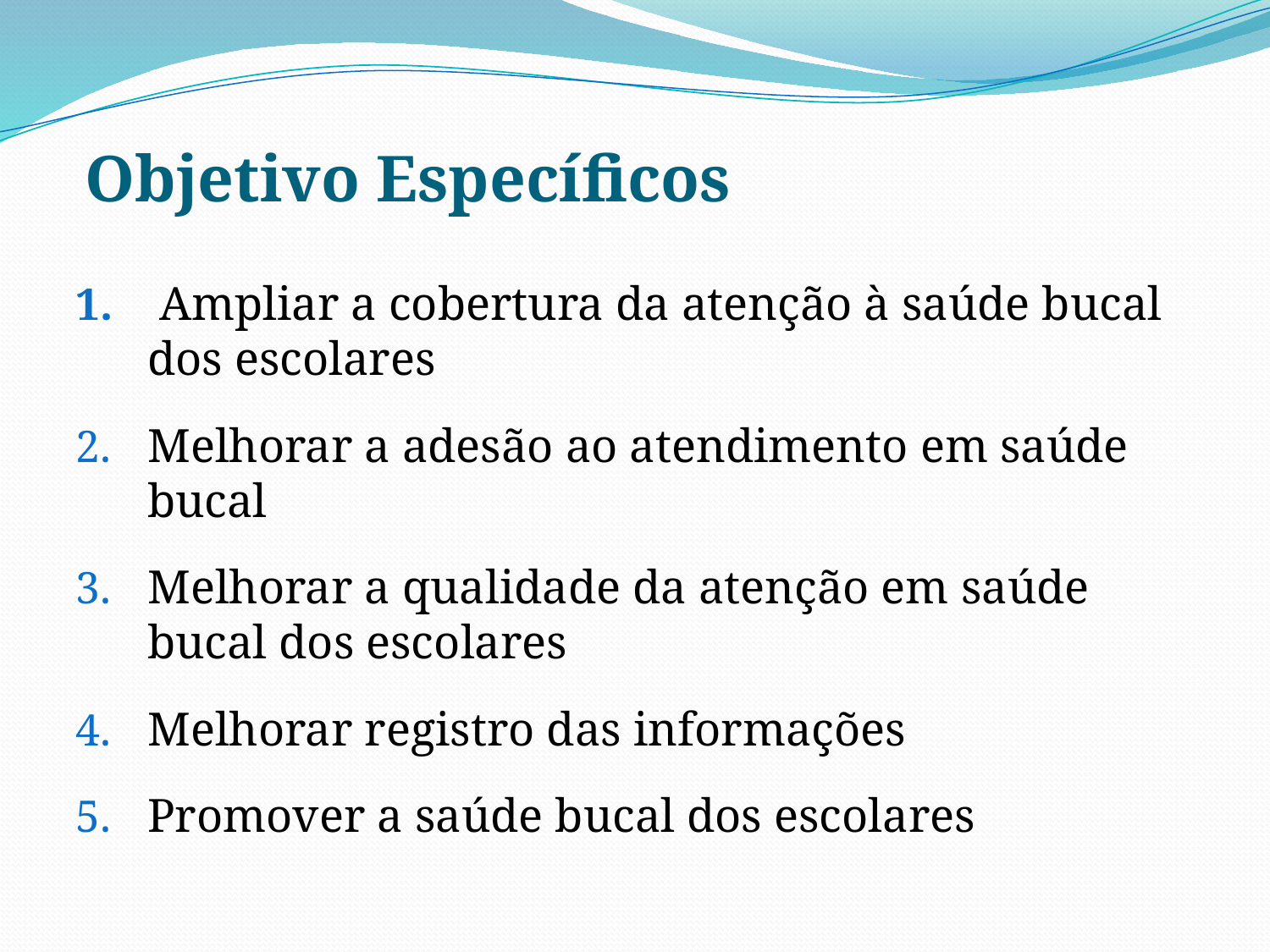

# Objetivo Específicos
 Ampliar a cobertura da atenção à saúde bucal dos escolares
Melhorar a adesão ao atendimento em saúde bucal
Melhorar a qualidade da atenção em saúde bucal dos escolares
Melhorar registro das informações
Promover a saúde bucal dos escolares